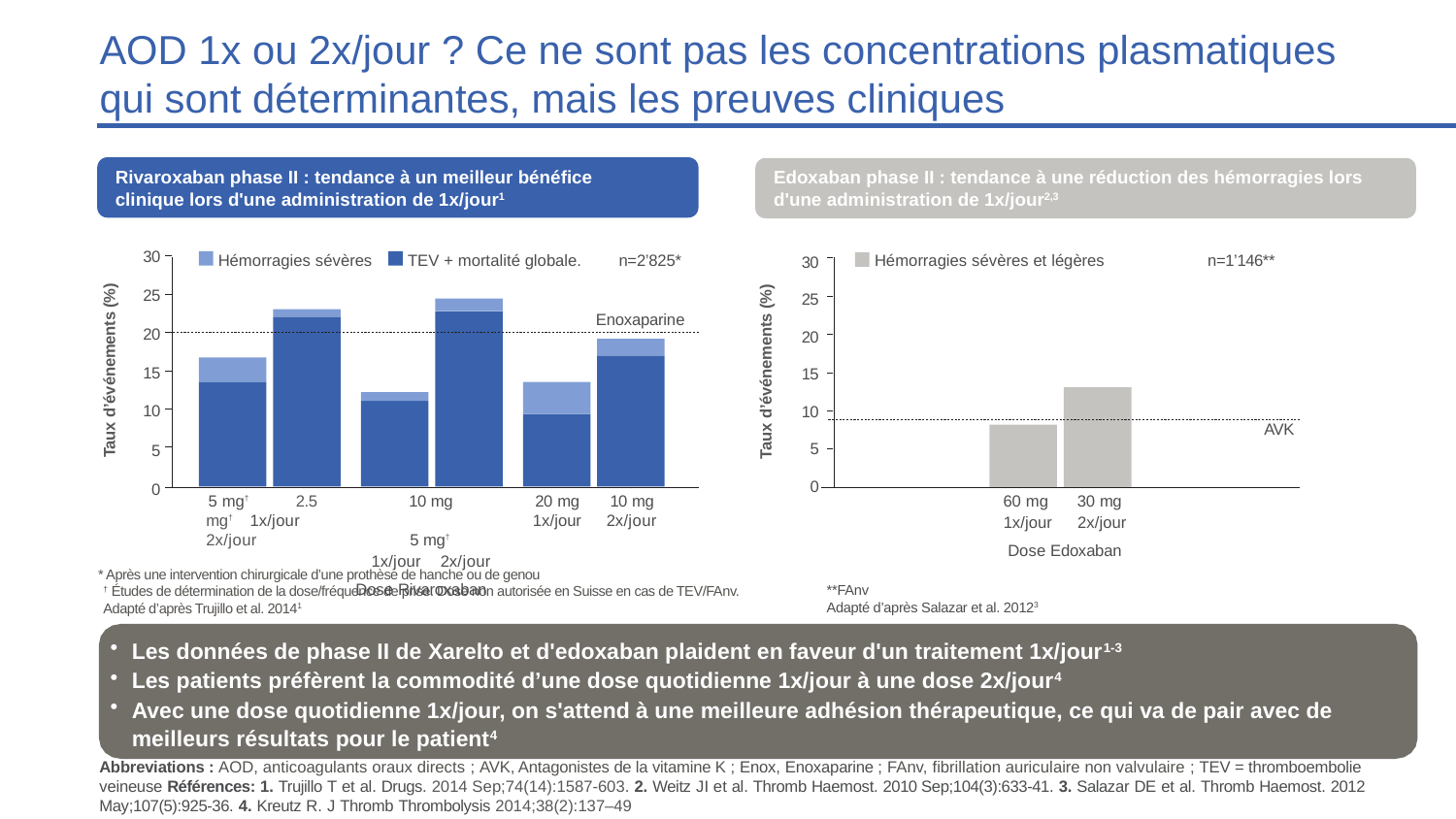

# AOD 1x ou 2x/jour ? Ce ne sont pas les concentrations plasmatiques qui sont déterminantes, mais les preuves cliniques

Rivaroxaban phase II : tendance à un meilleur bénéfice
clinique lors d'une administration de 1x/jour1

Edoxaban phase II : tendance à une réduction des hémorragies lors d'une administration de 1x/jour2,3
30
25
20
15
10
5
0
30

25

20

15

10

5

0
Hémorragies sévères
TEV + mortalité globale.        n=2’825*
Hémorragies sévères et légères
n=1’146**

Taux d’événements (%)

Taux d’événements (%)

Enoxaparine

AVK

5 mg†    2.5 mg† 1x/jour   2x/jour
10 mg	5 mg†
1x/jour  2x/jour
Dose Rivaroxaban
20 mg 1x/jour
10 mg 2x/jour
60 mg  	30 mg
1x/jour  	2x/jour
Dose Edoxaban
* Après une intervention chirurgicale d’une prothèse de hanche ou de genou
† Études de détermination de la dose/fréquence de prise. Dose non autorisée en Suisse en cas de TEV/FAnv.
Adapté d’après Trujillo et al. 20141
**FAnv
Adapté d’après Salazar et al. 20123

Les données de phase II de Xarelto et d'edoxaban plaident en faveur d'un traitement 1x/jour1-3
Les patients préfèrent la commodité d’une dose quotidienne 1x/jour à une dose 2x/jour4
Avec une dose quotidienne 1x/jour, on s'attend à une meilleure adhésion thérapeutique, ce qui va de pair avec de meilleurs résultats pour le patient4
Abbreviations : AOD, anticoagulants oraux directs ; AVK, Antagonistes de la vitamine K ; Enox, Enoxaparine ; FAnv, fibrillation auriculaire non valvulaire ; TEV = thromboembolie veineuse Références: 1. Trujillo T et al. Drugs. 2014 Sep;74(14):1587-603. 2. Weitz JI et al. Thromb Haemost. 2010 Sep;104(3):633-41. 3. Salazar DE et al. Thromb Haemost. 2012 May;107(5):925-36. 4. Kreutz R. J Thromb Thrombolysis 2014;38(2):137–49